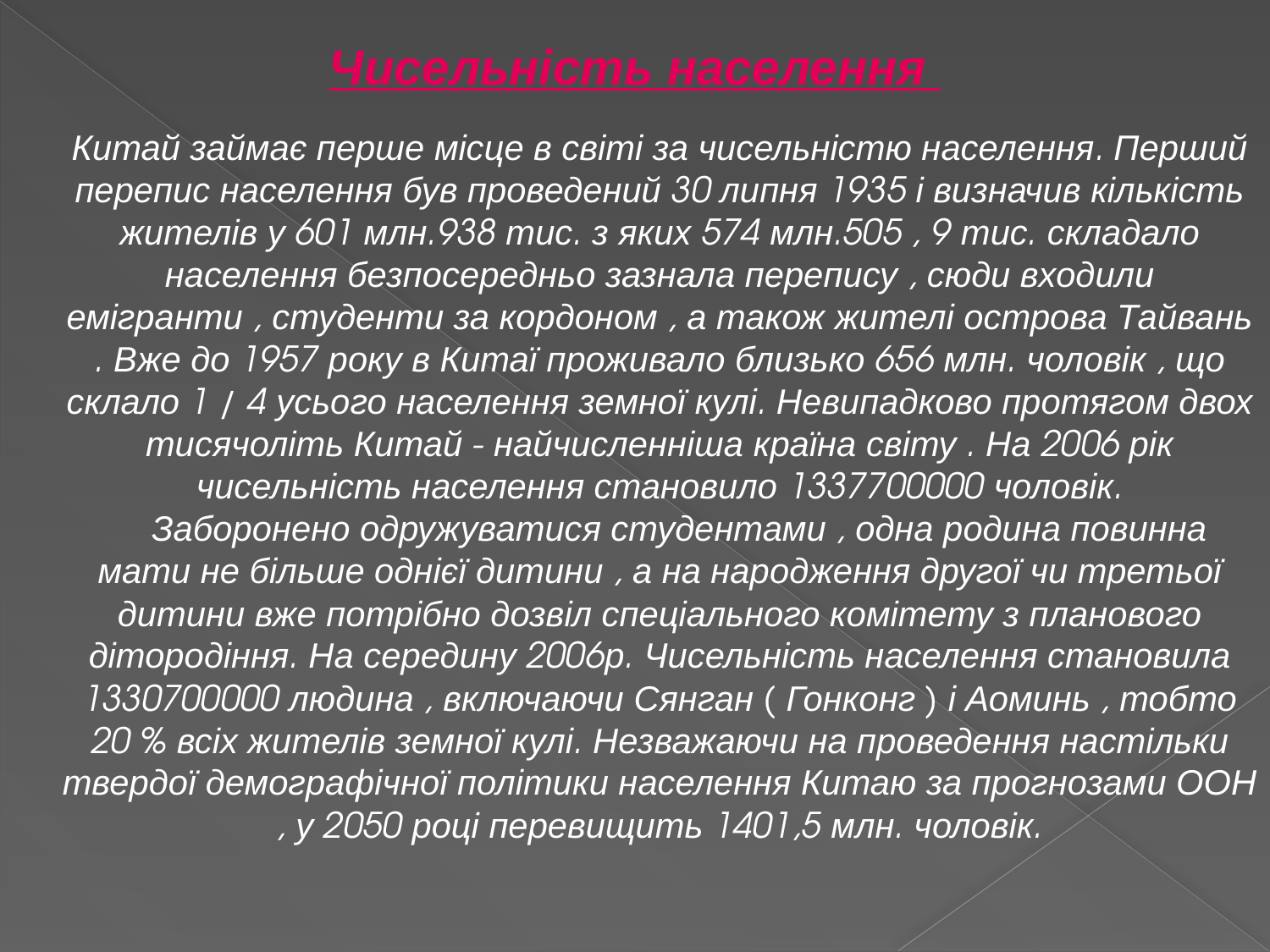

Чисельність населення
Китай займає перше місце в світі за чисельністю населення. Перший перепис населення був проведений 30 липня 1935 і визначив кількість жителів у 601 млн.938 тис. з яких 574 млн.505 , 9 тис. складало населення безпосередньо зазнала перепису , сюди входили емігранти , студенти за кордоном , а також жителі острова Тайвань . Вже до 1957 року в Китаї проживало близько 656 млн. чоловік , що склало 1 / 4 усього населення земної кулі. Невипадково протягом двох тисячоліть Китай - найчисленніша країна світу . На 2006 рік чисельність населення становило 1337700000 чоловік.
    Заборонено одружуватися студентами , одна родина повинна мати не більше однієї дитини , а на народження другої чи третьої дитини вже потрібно дозвіл спеціального комітету з планового дітородіння. На середину 2006р. Чисельність населення становила 1330700000 людина , включаючи Сянган ( Гонконг ) і Аоминь , тобто 20 % всіх жителів земної кулі. Незважаючи на проведення настільки твердої демографічної політики населення Китаю за прогнозами ООН , у 2050 році перевищить 1401,5 млн. чоловік.